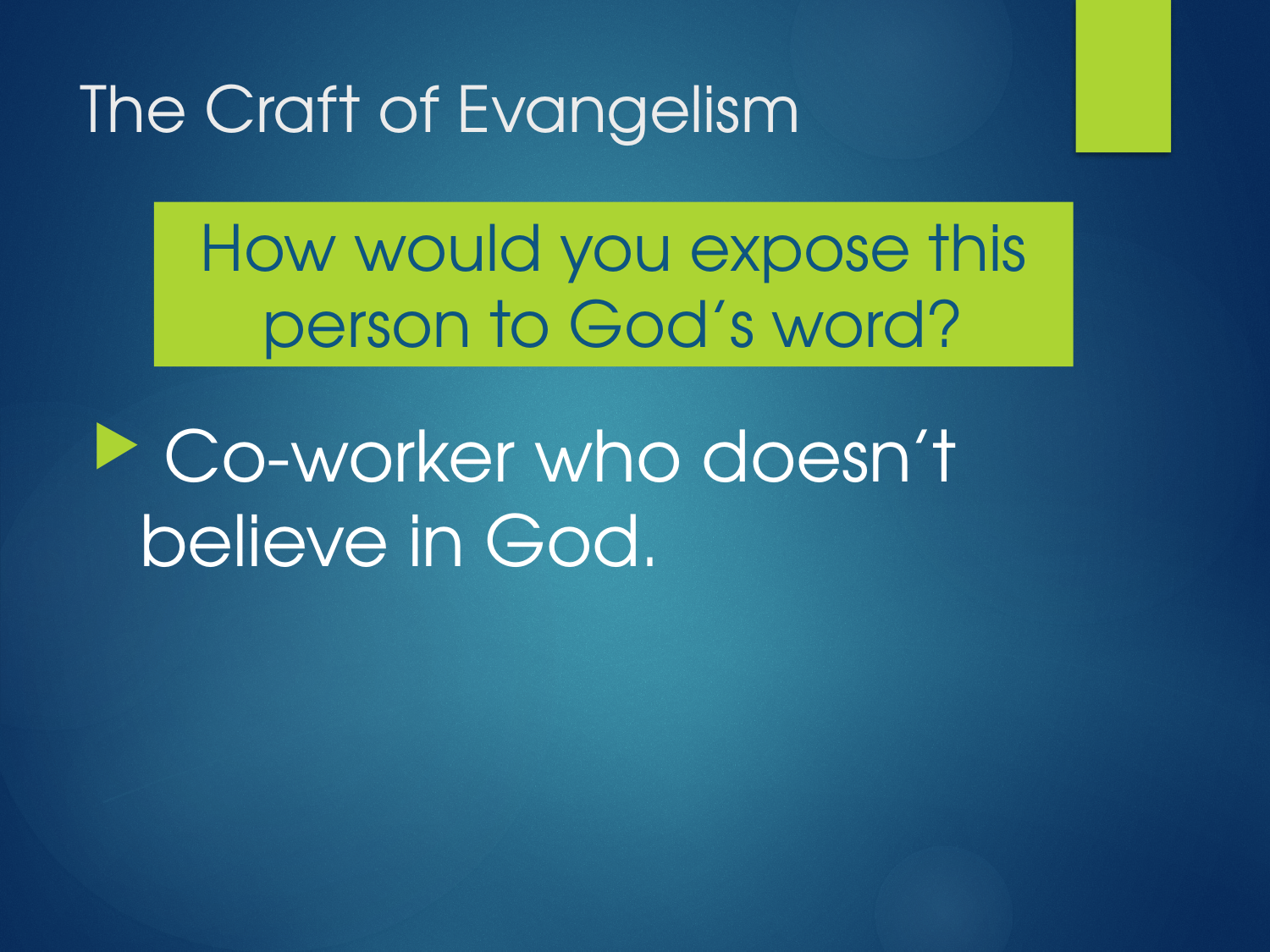

# The Craft of Evangelism
How would you expose this person to God’s word?
 Co-worker who doesn’t believe in God.